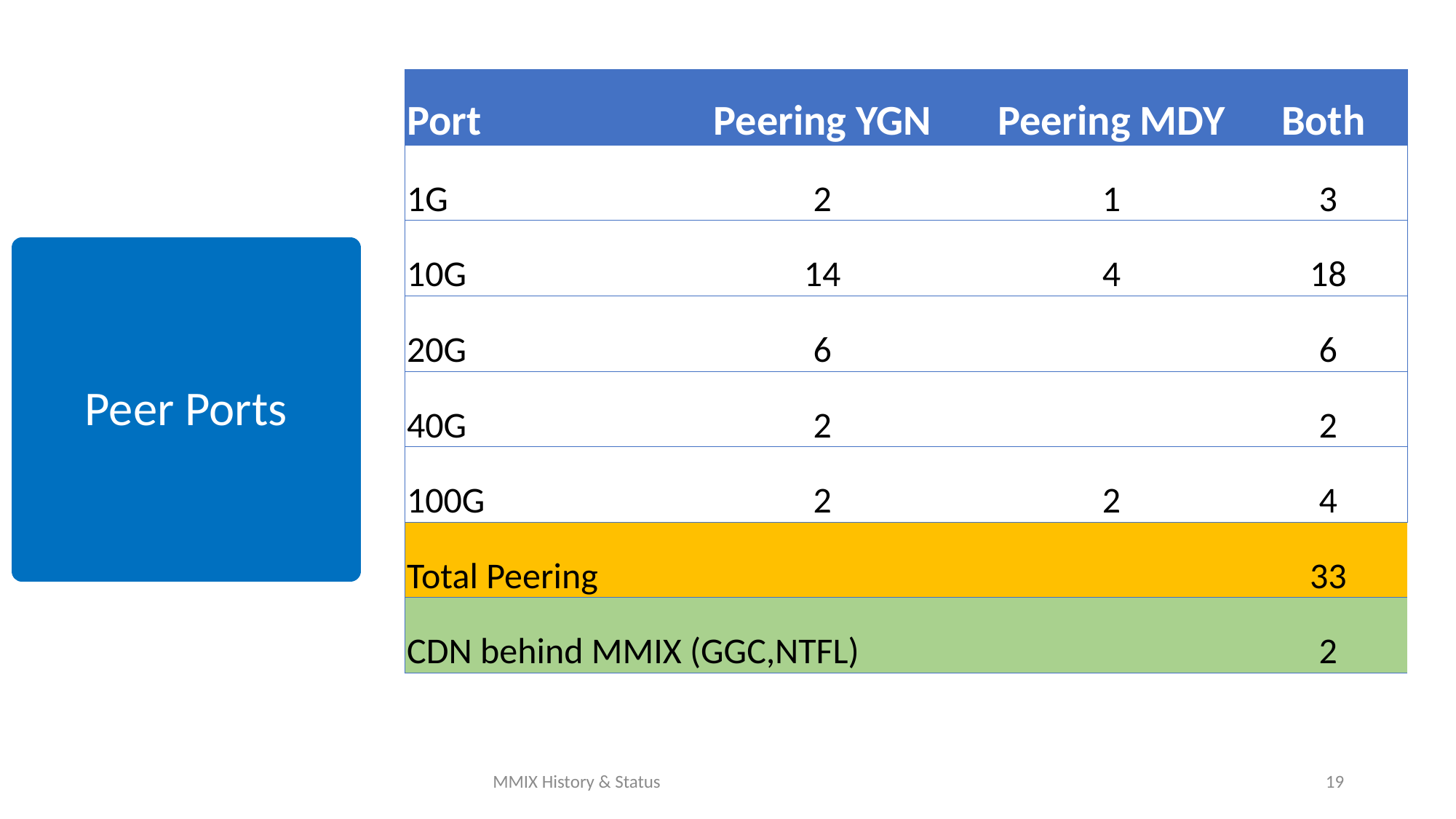

| Port | Peering YGN | Peering MDY | Both |
| --- | --- | --- | --- |
| 1G | 2 | 1 | 3 |
| 10G | 14 | 4 | 18 |
| 20G | 6 |  | 6 |
| 40G | 2 |  | 2 |
| 100G | 2 | 2 | 4 |
| Total Peering |  |  | 33 |
| CDN behind MMIX (GGC,NTFL) |  |  | 2 |
# Peer Ports
MMIX History & Status
19